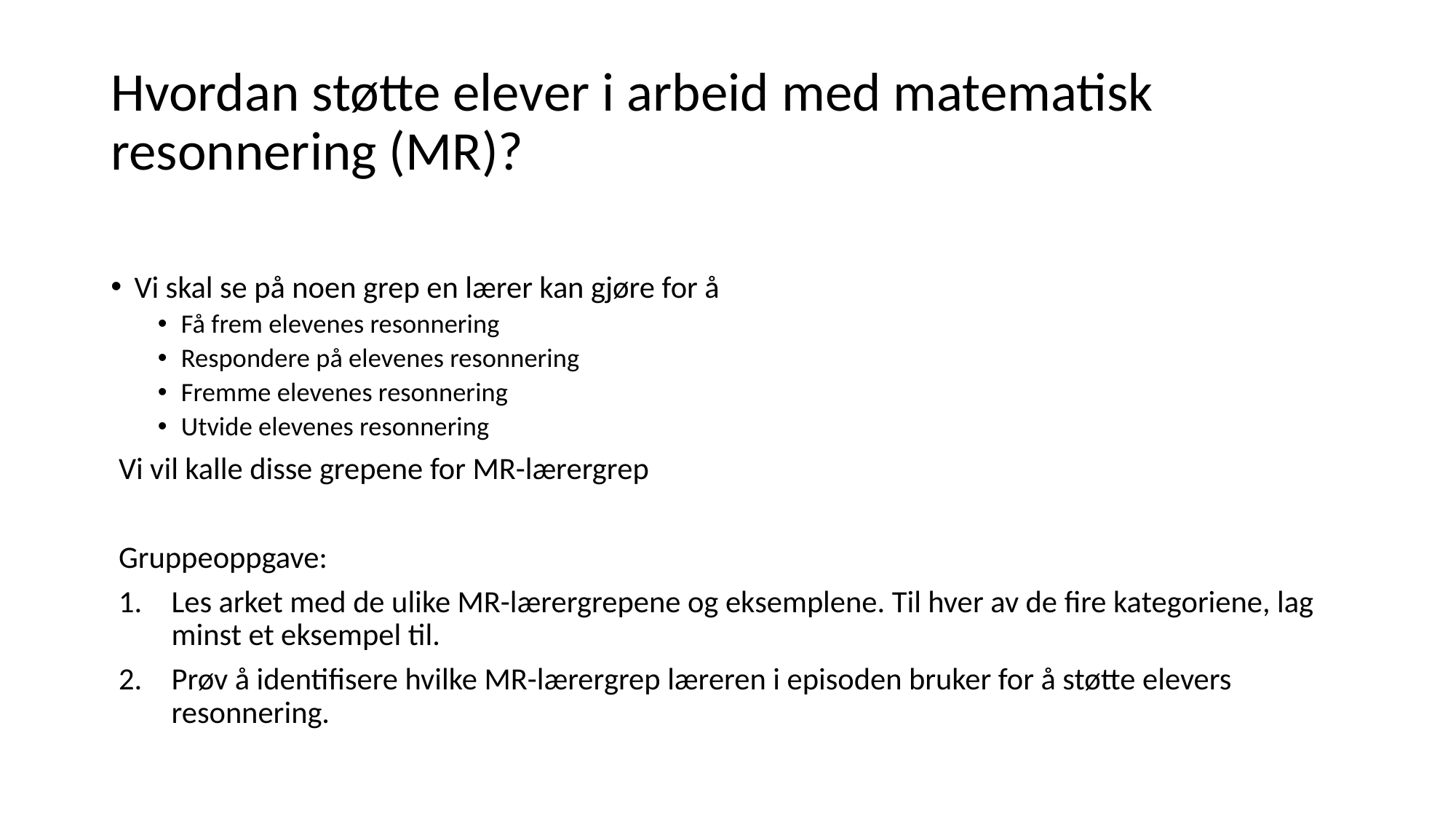

# Hvordan støtte elever i arbeid med matematisk resonnering (MR)?

Vi skal se på noen grep en lærer kan gjøre for å
Få frem elevenes resonnering
Respondere på elevenes resonnering
Fremme elevenes resonnering
Utvide elevenes resonnering
Vi vil kalle disse grepene for MR-lærergrep

Gruppeoppgave:
Les arket med de ulike MR-lærergrepene og eksemplene. Til hver av de fire kategoriene, lag minst et eksempel til.
Prøv å identifisere hvilke MR-lærergrep læreren i episoden bruker for å støtte elevers resonnering.